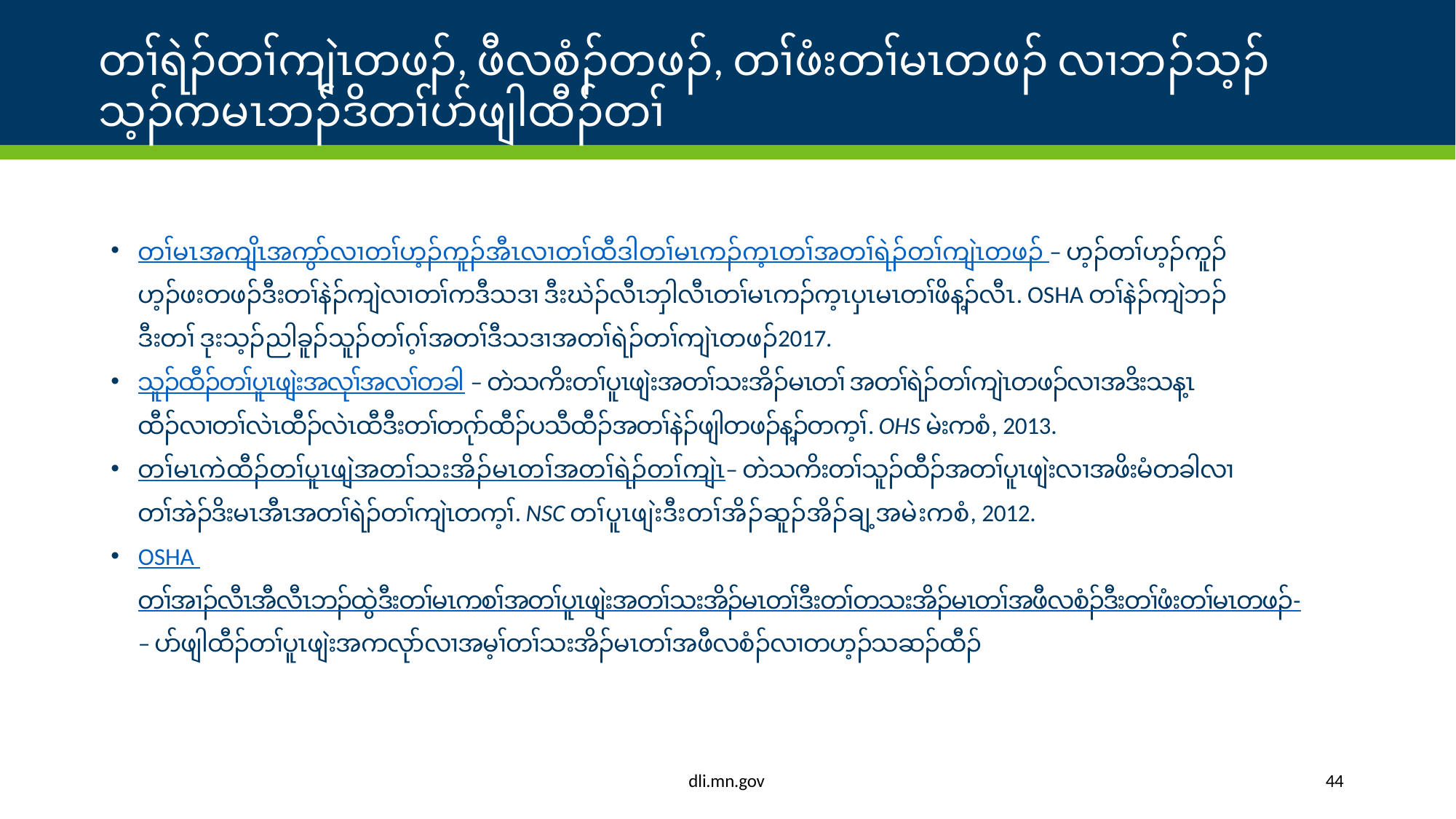

# တၢ်ရဲၣ်တၢ်ကျဲၤတဖၣ်, ဖီလစံၣ်တဖၣ်, တၢ်ဖံးတၢ်မၤတဖၣ် လၢဘၣ်သ့ၣ်သ့ၣ်ကမၤဘၣ်ဒိတၢ်ပာ်ဖျါထီၣ်တၢ်
တၢ်မၤအကျိၤအကွာ်လၢတၢ်ဟ့ၣ်ကူၣ်အီၤလၢတၢ်ထီဒါတၢ်မၤကၣ်က့ၤတၢ်အတၢ်ရဲၣ်တၢ်ကျဲၤတဖၣ် – ဟ့ၣ်တၢ်ဟ့ၣ်ကူၣ်ဟ့ၣ်ဖးတဖၣ်ဒီးတၢ်နဲၣ်ကျဲလၢတၢ်ကဒီသဒၢ ဒီးဃဲၣ်လီၤဘှါလီၤတၢ်မၤကၣ်က့ၤပှၤမၤတၢ်ဖိန့ၣ်လီၤ. OSHA တၢ်နဲၣ်ကျဲဘၣ်ဒီးတၢ် ဒုးသ့ၣ်ညါခူၣ်သူၣ်တၢ်ဂ့ၢ်အတၢ်ဒီသဒၢအတၢ်ရဲၣ်တၢ်ကျဲၤတဖၣ်2017.
သူၣ်ထီၣ်တၢ်ပူၤဖျဲးအလုၢ်အလၢ်တခါ – တဲသကိးတၢ်ပူၤဖျဲးအတၢ်သးအိၣ်မၤတၢ် အတၢ်ရဲၣ်တၢ်ကျဲၤတဖၣ်လၢအဒိးသန့ၤထီၣ်လၢတၢ်လဲၤထီၣ်လဲၤထီဒီးတၢ်တဂုာ်ထီၣ်ပသီထီၣ်အတၢ်နဲၣ်ဖျါတဖၣ်န့ၣ်တက့ၢ်. OHS မဲးကစံ, 2013.
တၢ်မၤကဲထီၣ်တၢ်ပူၤဖျဲအတၢ်သးအိၣ်မၤတၢ်အတၢ်ရဲၣ်တၢ်ကျဲၤ– တဲသကိးတၢ်သူၣ်ထီၣ်အတၢ်ပူၤဖျဲးလၢအဖိးမံတခါလၢတၢ်အဲၣ်ဒိးမၤအီၤအတၢ်ရဲၣ်တၢ်ကျဲၤတက့ၢ်. NSC တၢ်ပူၤဖျဲးဒီးတၢ်အိၣ်ဆူၣ်အိၣ်ချ့အမဲးကစံ, 2012.
OSHA တၢ်အၢၣ်လီၤအီလီၤဘၣ်ထွဲဒီးတၢ်မၤကစၢ်အတၢ်ပူၤဖျဲးအတၢ်သးအိၣ်မၤတၢ်ဒီးတၢ်တသးအိၣ်မၤတၢ်အဖီလစံၣ်ဒီးတၢ်ဖံးတၢ်မၤတဖၣ်-– ပာ်ဖျါထီၣ်တၢ်ပူၤဖျဲးအကလုာ်လၢအမ့ၢ်တၢ်သးအိၣ်မၤတၢ်အဖီလစံၣ်လၢတဟ့ၣ်သဆၣ်ထီၣ်
dli.mn.gov
44